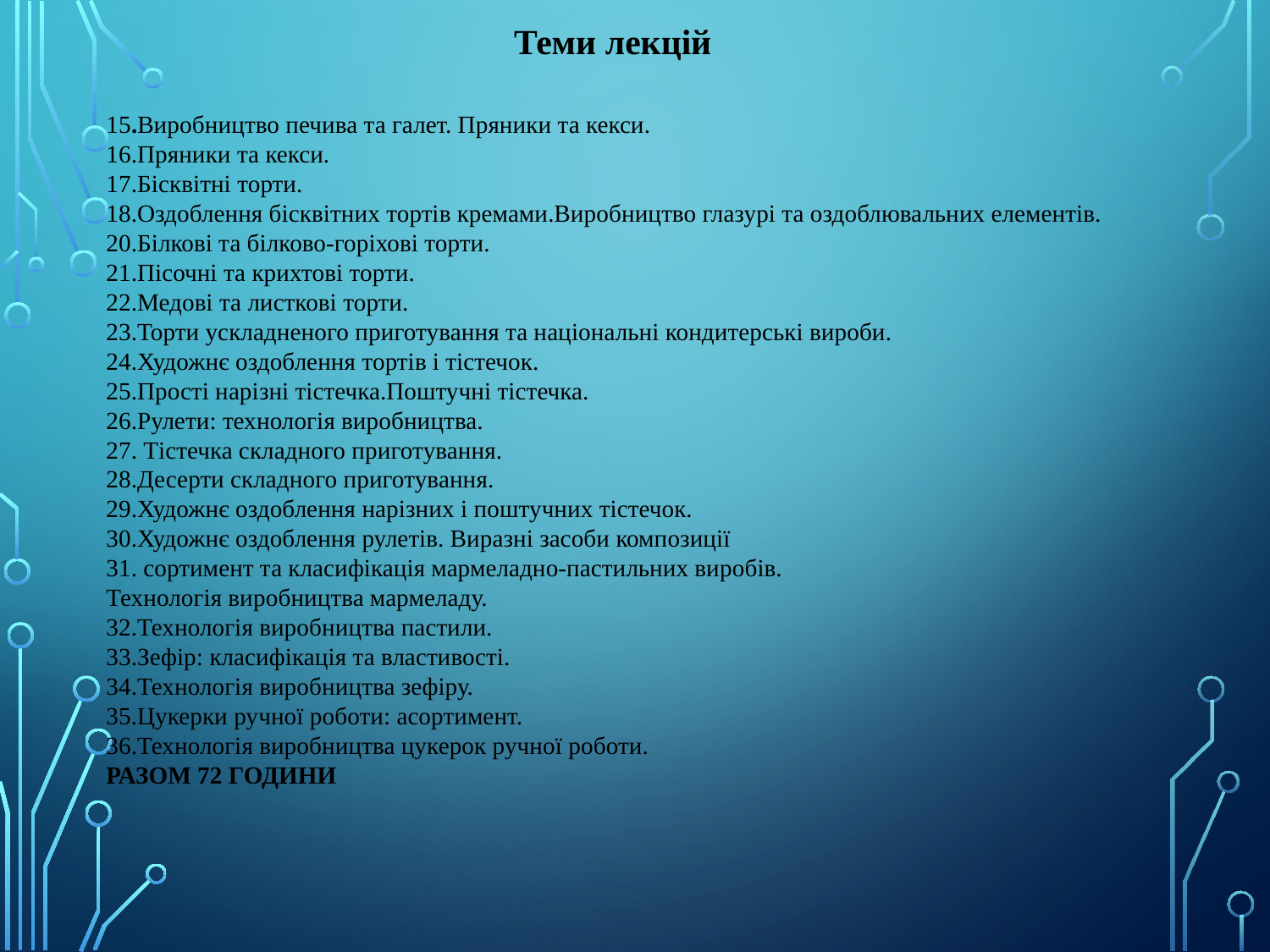

Теми лекцій
15.Виробництво печива та галет. Пряники та кекси.
16.Пряники та кекси.
17.Бісквітні торти.
18.Оздоблення бісквітних тортів кремами.Виробництво глазурі та оздоблювальних елементів.
20.Білкові та білково-горіхові торти.
21.Пісочні та крихтові торти.
22.Медові та листкові торти.
23.Торти ускладненого приготування та національні кондитерські вироби.
24.Художнє оздоблення тортів і тістечок.
25.Прості нарізні тістечка.Поштучні тістечка.
26.Рулети: технологія виробництва.
27. Тістечка складного приготування.
28.Десерти складного приготування.
29.Художнє оздоблення нарізних і поштучних тістечок.
30.Художнє оздоблення рулетів. Виразні засоби композиції
31. сортимент та класифікація мармеладно-пастильних виробів.
Технологія виробництва мармеладу.
32.Технологія виробництва пастили.
33.Зефір: класифікація та властивості.
34.Технологія виробництва зефіру.
35.Цукерки ручної роботи: асортимент.
36.Технологія виробництва цукерок ручної роботи.
РАЗОМ 72 ГОДИНИ